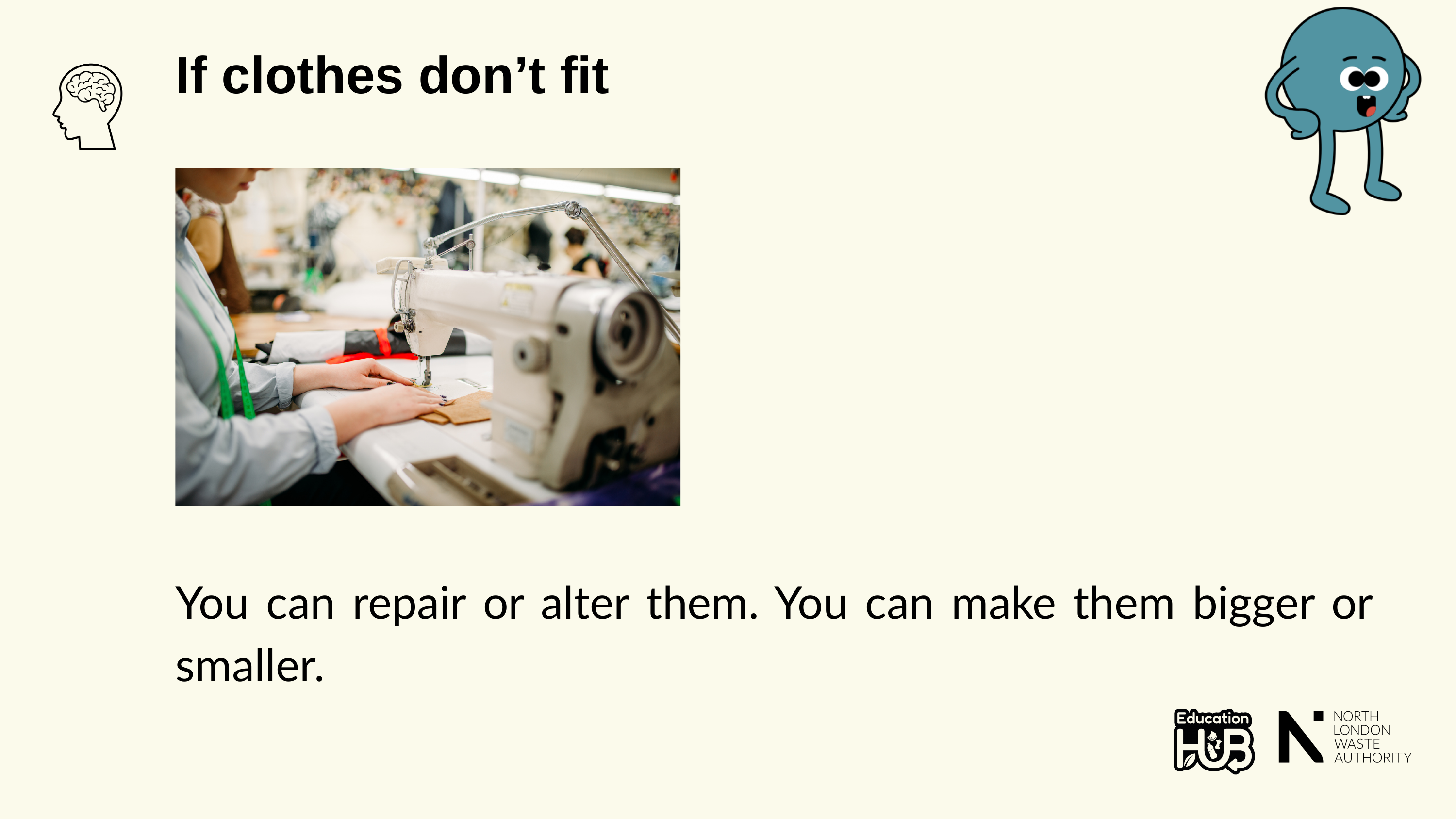

If clothes don’t fit

You can repair or alter them. You can make them bigger or smaller.